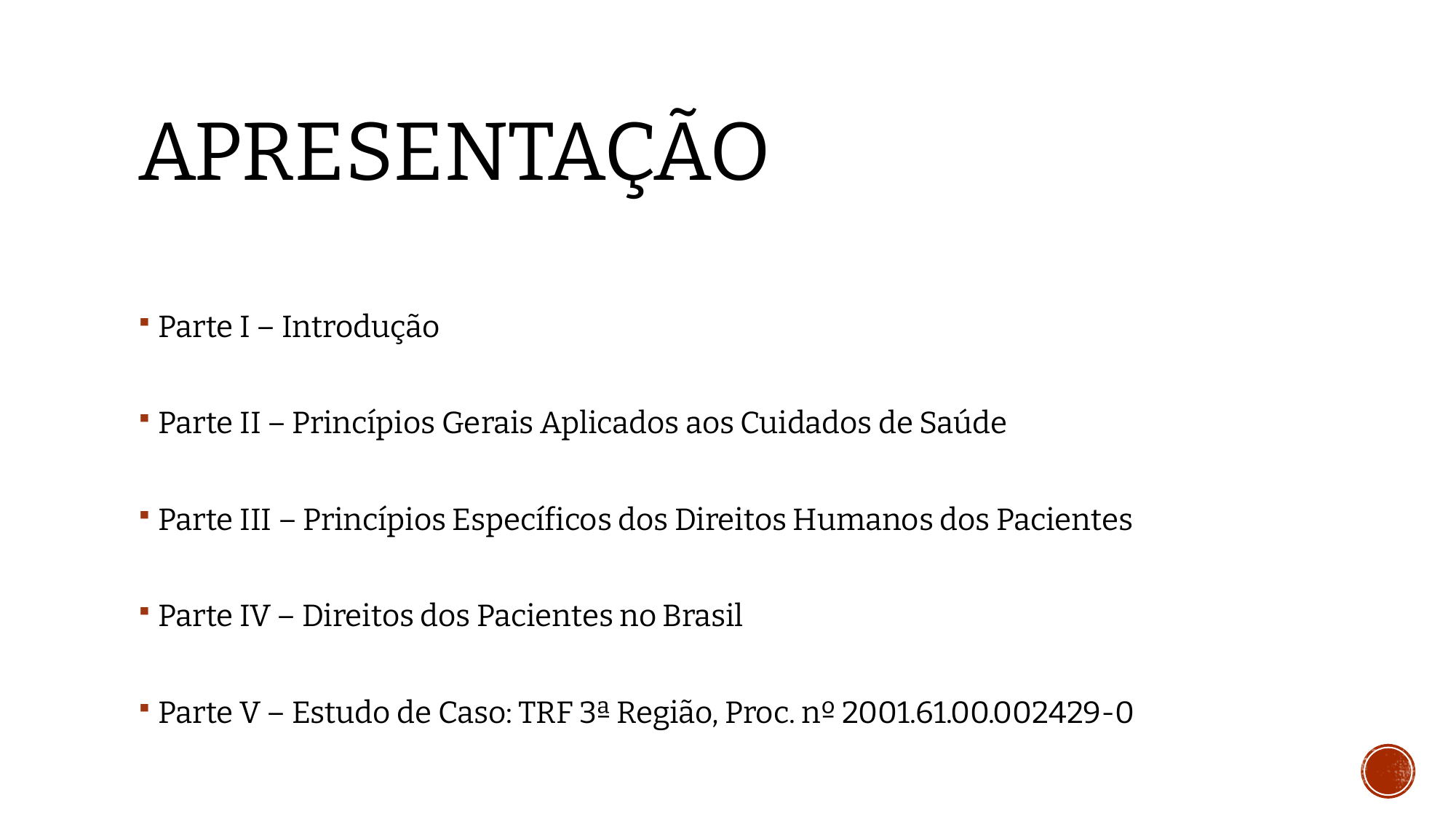

# APRESENTAÇÃO

Parte I – Introdução

Parte II – Princípios Gerais Aplicados aos Cuidados de Saúde

Parte III – Princípios Específicos dos Direitos Humanos dos Pacientes

Parte IV – Direitos dos Pacientes no Brasil

Parte V – Estudo de Caso: TRF 3ª Região, Proc. nº 2001.61.00.002429-0